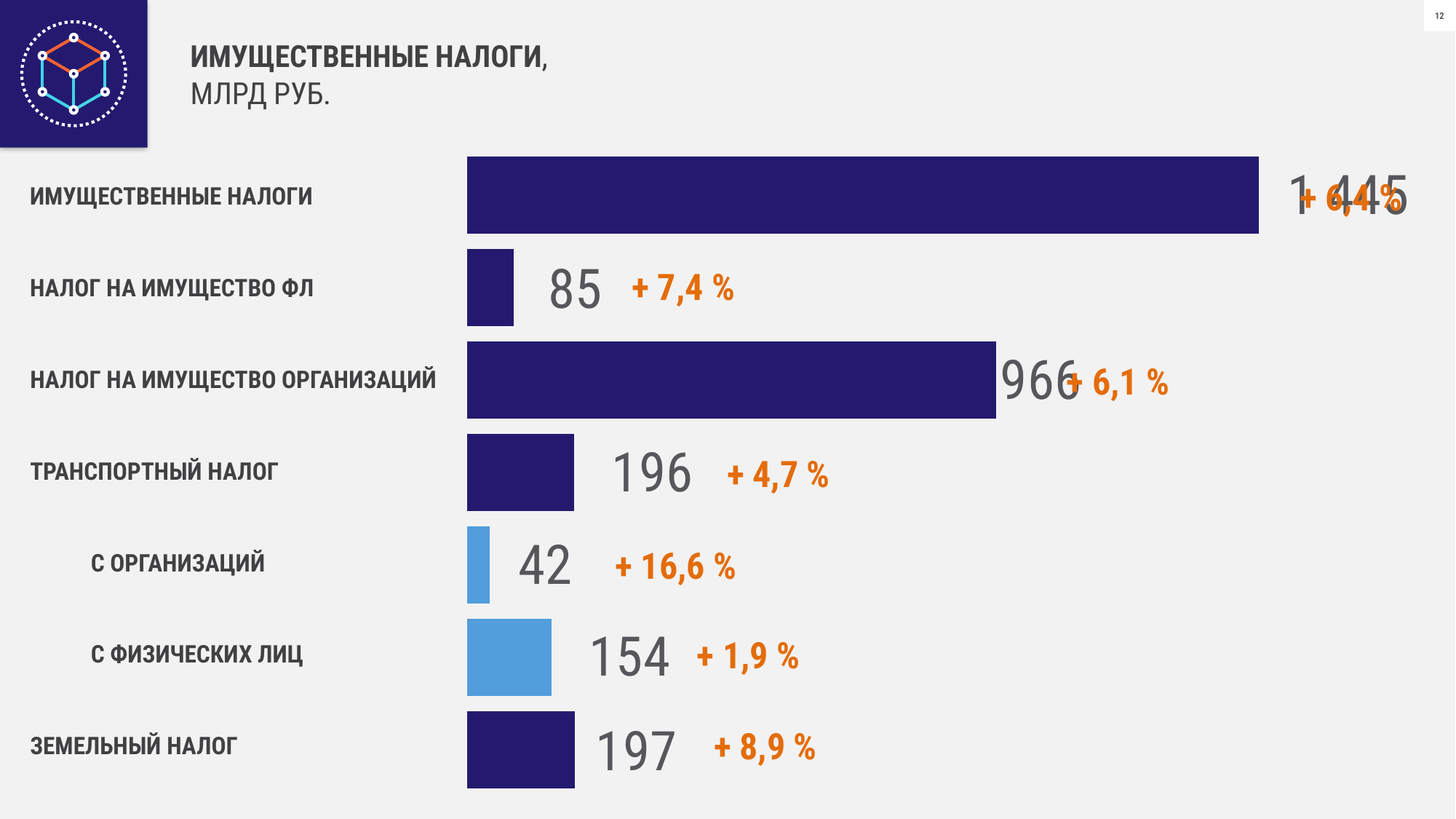

ИМУЩЕСТВЕННЫЕ НАЛОГИ,
МЛРД РУБ.

### Chart

| Category | Ряд 1 |
|---|---|
| Категория 1 | 1444.6 |
| Категория 2 | 85.0 |
| Категория 3 | 966.0 |
 + 6,4 %
ИМУЩЕСТВЕННЫЕ НАЛОГИ
+ 7,4 %
НАЛОГ НА ИМУЩЕСТВО ФЛ
+ 6,1 %
НАЛОГ НА ИМУЩЕСТВО ОРГАНИЗАЦИЙ
+ 4,7 %
ТРАНСПОРТНЫЙ НАЛОГ
+ 16,6 %
С ОРГАНИЗАЦИЙ
+ 1,9 %
С ФИЗИЧЕСКИХ ЛИЦ
+ 8,9 %
ЗЕМЕЛЬНЫЙ НАЛОГ